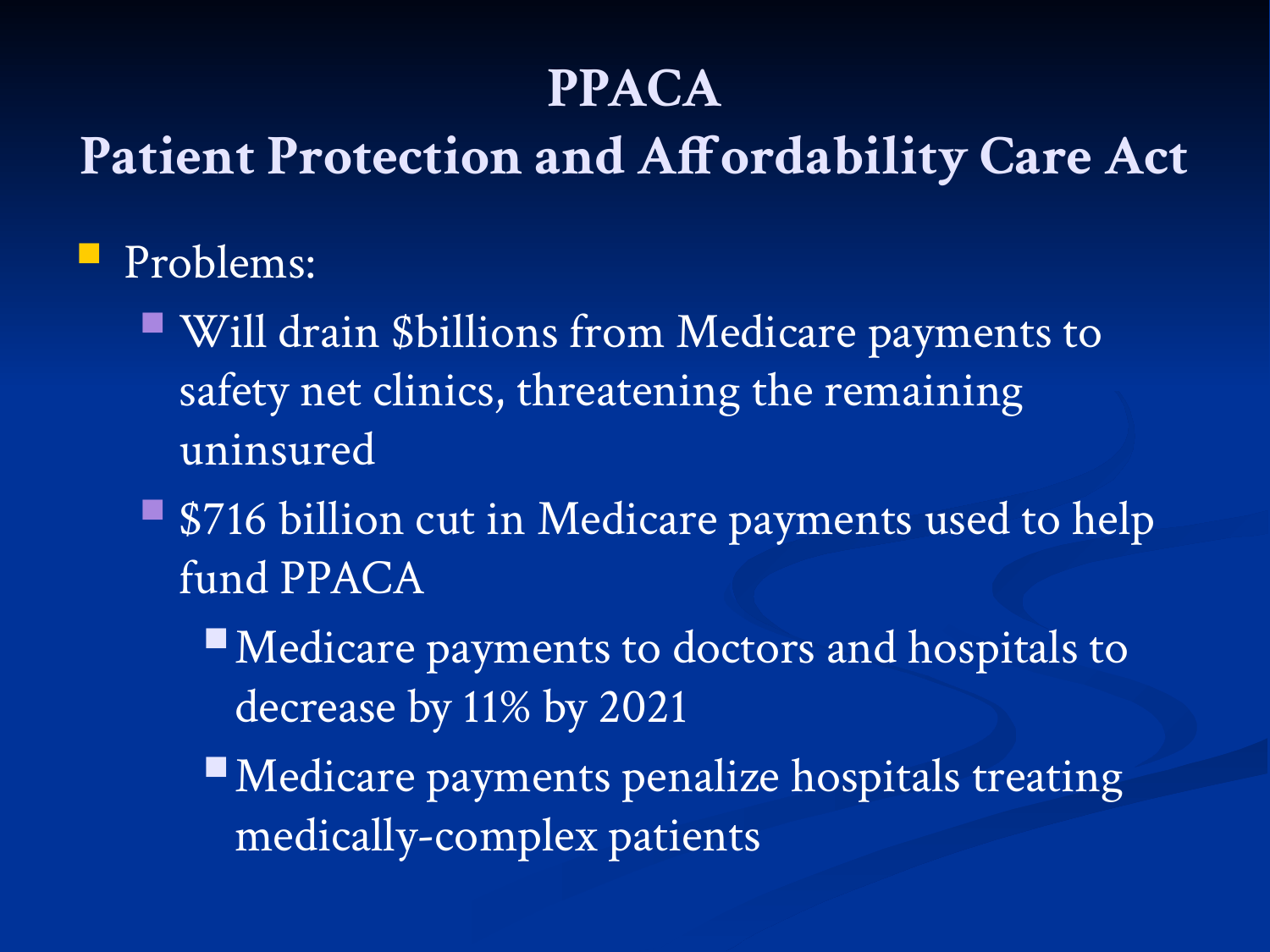

# PPACA Patient Protection and Affordability Care Act
Problems:
Will drain $billions from Medicare payments to safety net clinics, threatening the remaining uninsured
$716 billion cut in Medicare payments used to help fund PPACA
Medicare payments to doctors and hospitals to decrease by 11% by 2021
Medicare payments penalize hospitals treating medically-complex patients